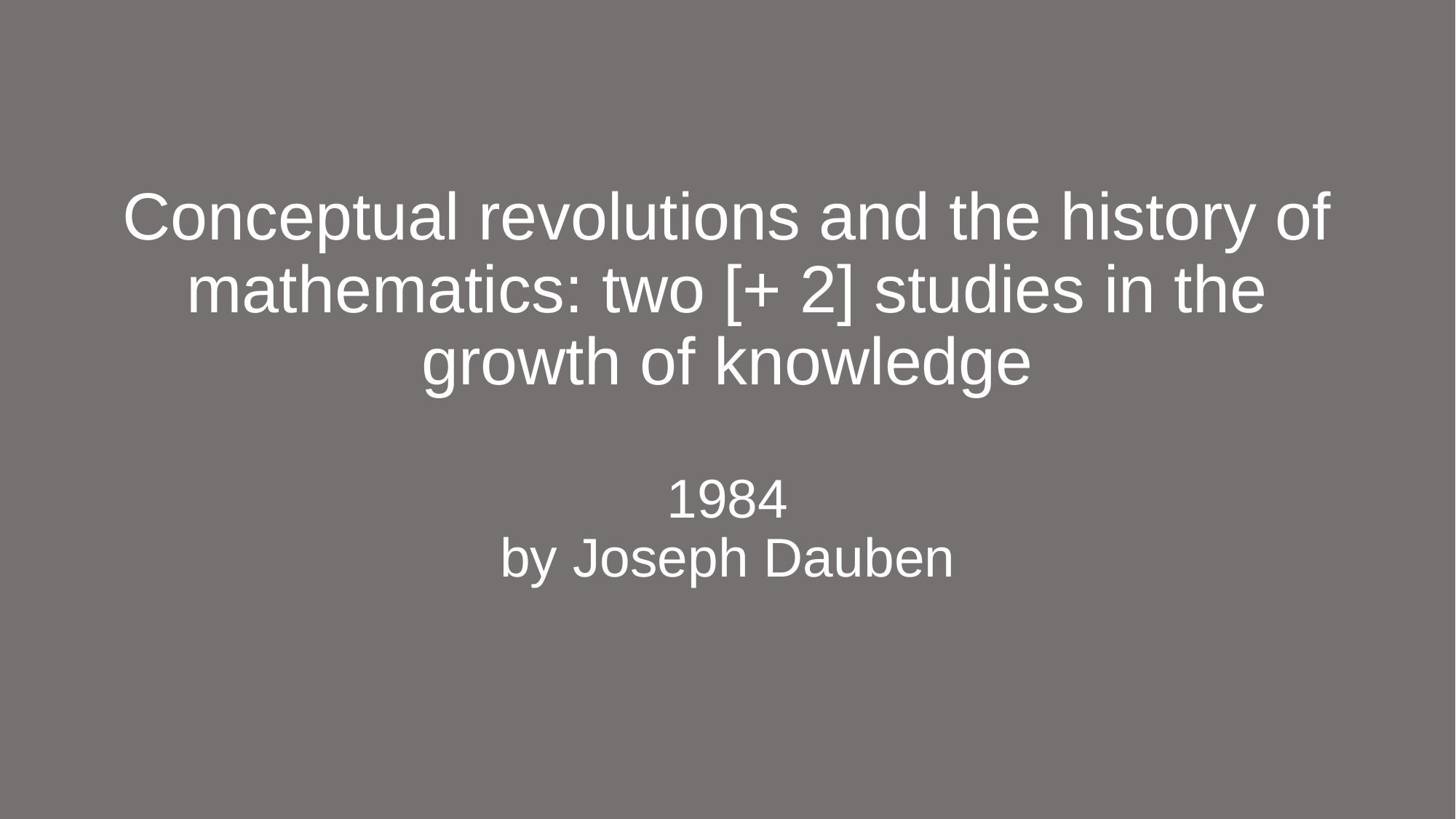

# Conceptual revolutions and the history of mathematics: two [+ 2] studies in the growth of knowledge 1984 by Joseph Dauben